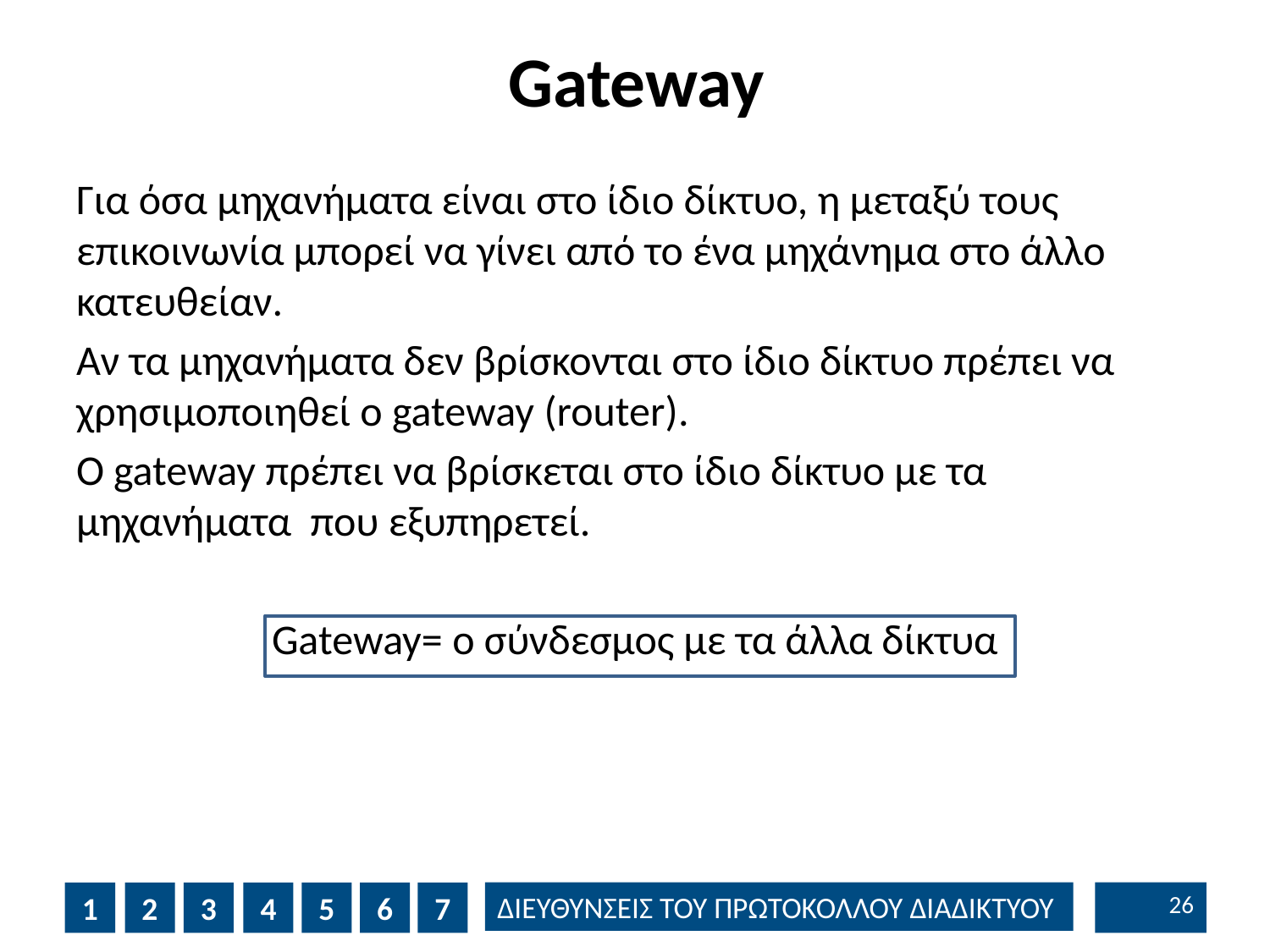

# Gateway
Για όσα μηχανήματα είναι στο ίδιο δίκτυο, η μεταξύ τους επικοινωνία μπορεί να γίνει από το ένα μηχάνημα στο άλλο κατευθείαν.
Αν τα μηχανήματα δεν βρίσκονται στο ίδιο δίκτυο πρέπει να χρησιμοποιηθεί ο gateway (router).
Ο gateway πρέπει να βρίσκεται στο ίδιο δίκτυο με τα μηχανήματα  που εξυπηρετεί.

Gateway= ο σύνδεσμος με τα άλλα δίκτυα

26
1
2
3
4
5
6
7